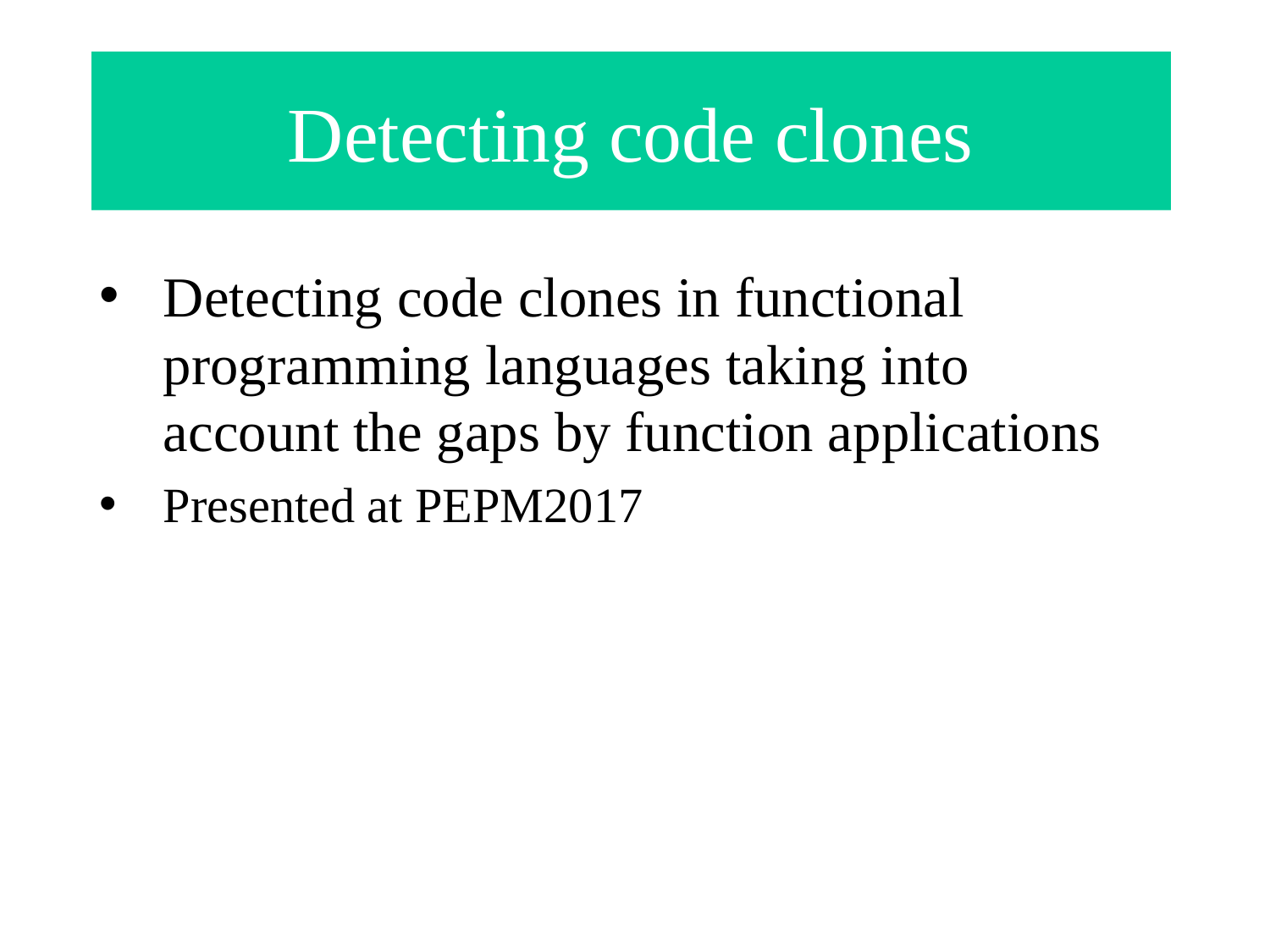

Detecting code clones
Detecting code clones in functional programming languages taking into account the gaps by function applications
Presented at PEPM2017